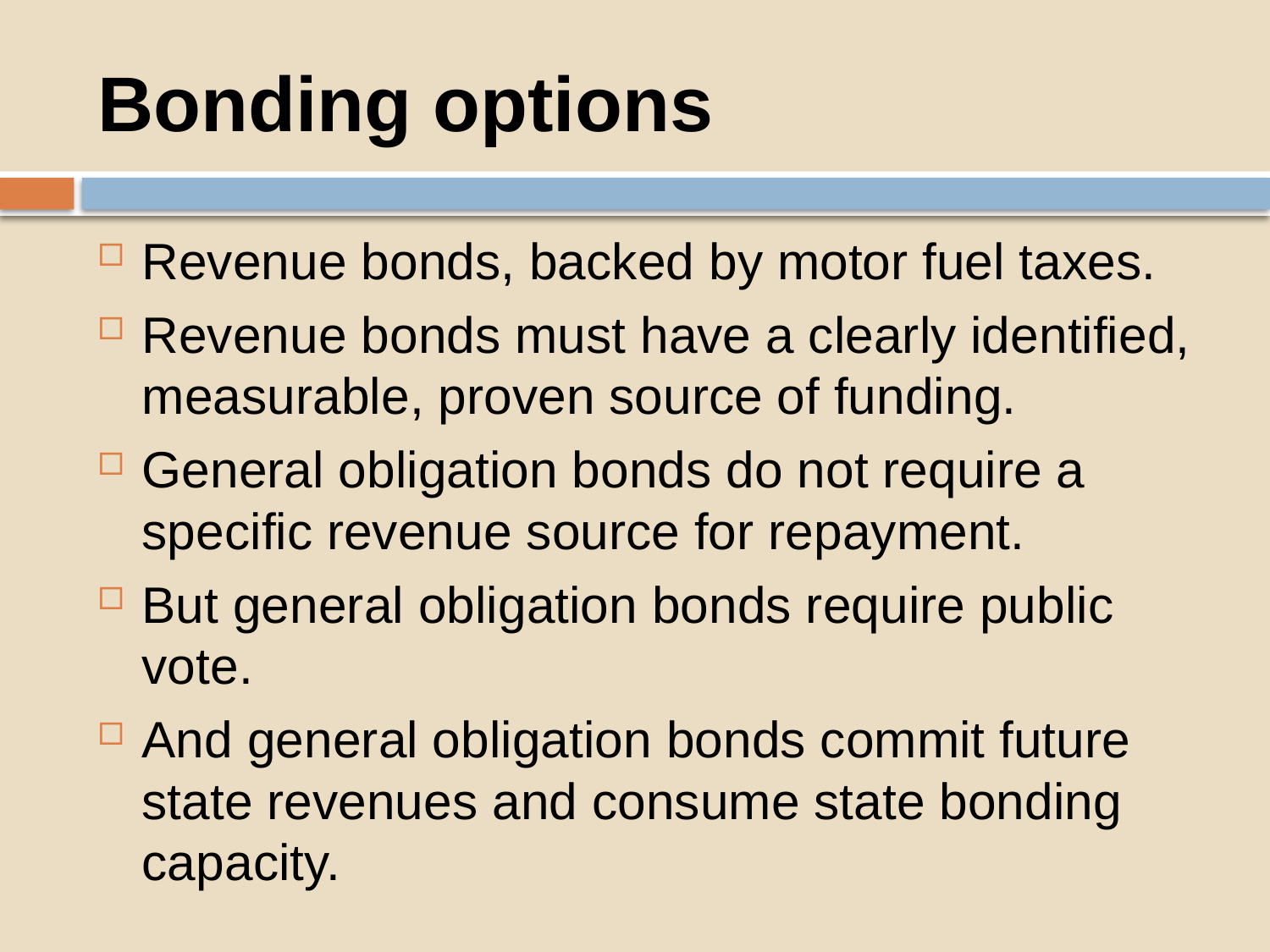

# Bonding options
Revenue bonds, backed by motor fuel taxes.
Revenue bonds must have a clearly identified, measurable, proven source of funding.
General obligation bonds do not require a specific revenue source for repayment.
But general obligation bonds require public vote.
And general obligation bonds commit future state revenues and consume state bonding capacity.